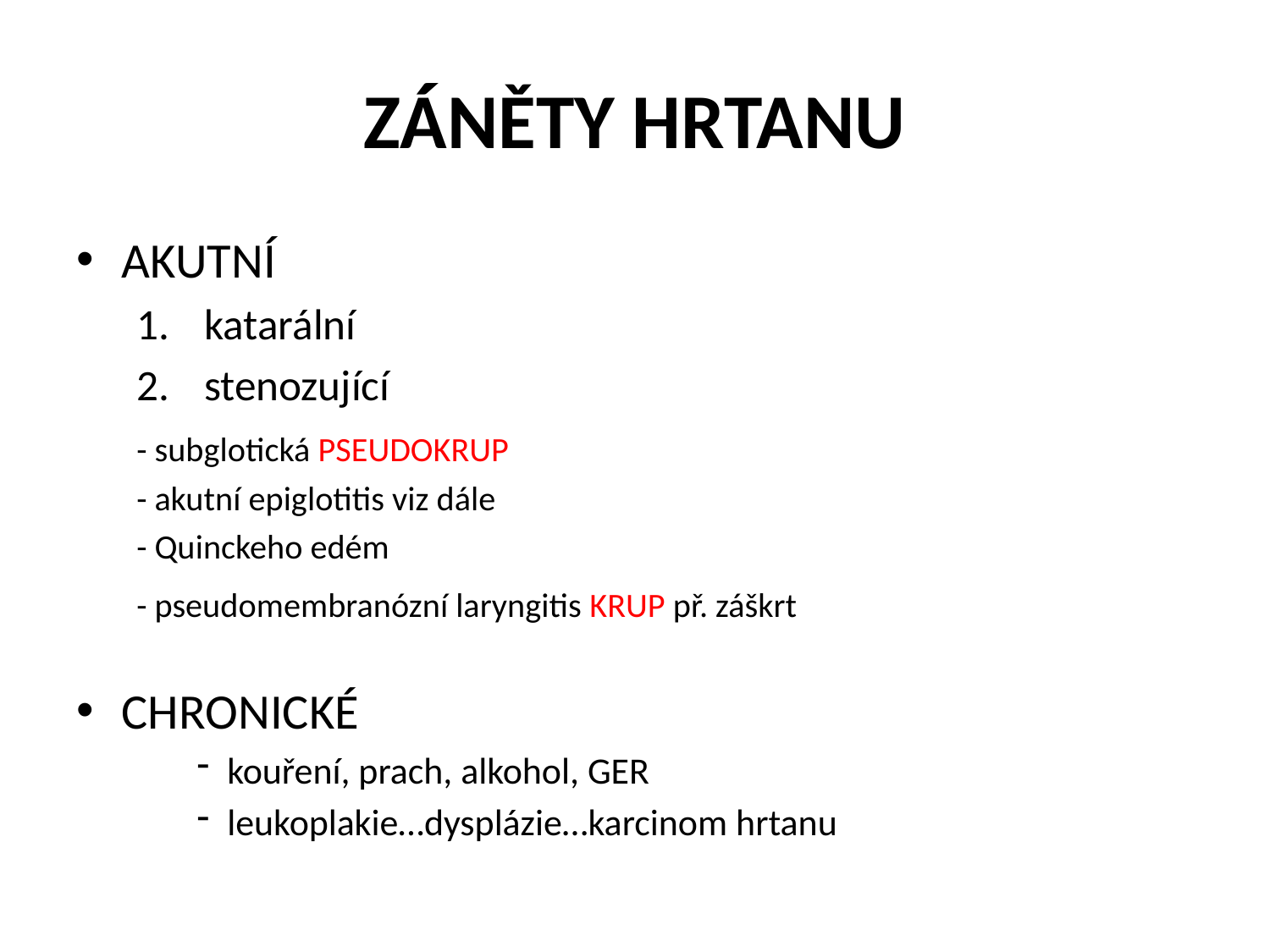

# ZÁNĚTY HRTANU
AKUTNÍ
katarální
stenozující
	- subglotická PSEUDOKRUP
	- akutní epiglotitis viz dále
	- Quinckeho edém
	- pseudomembranózní laryngitis KRUP př. záškrt

CHRONICKÉ
kouření, prach, alkohol, GER
leukoplakie…dysplázie…karcinom hrtanu